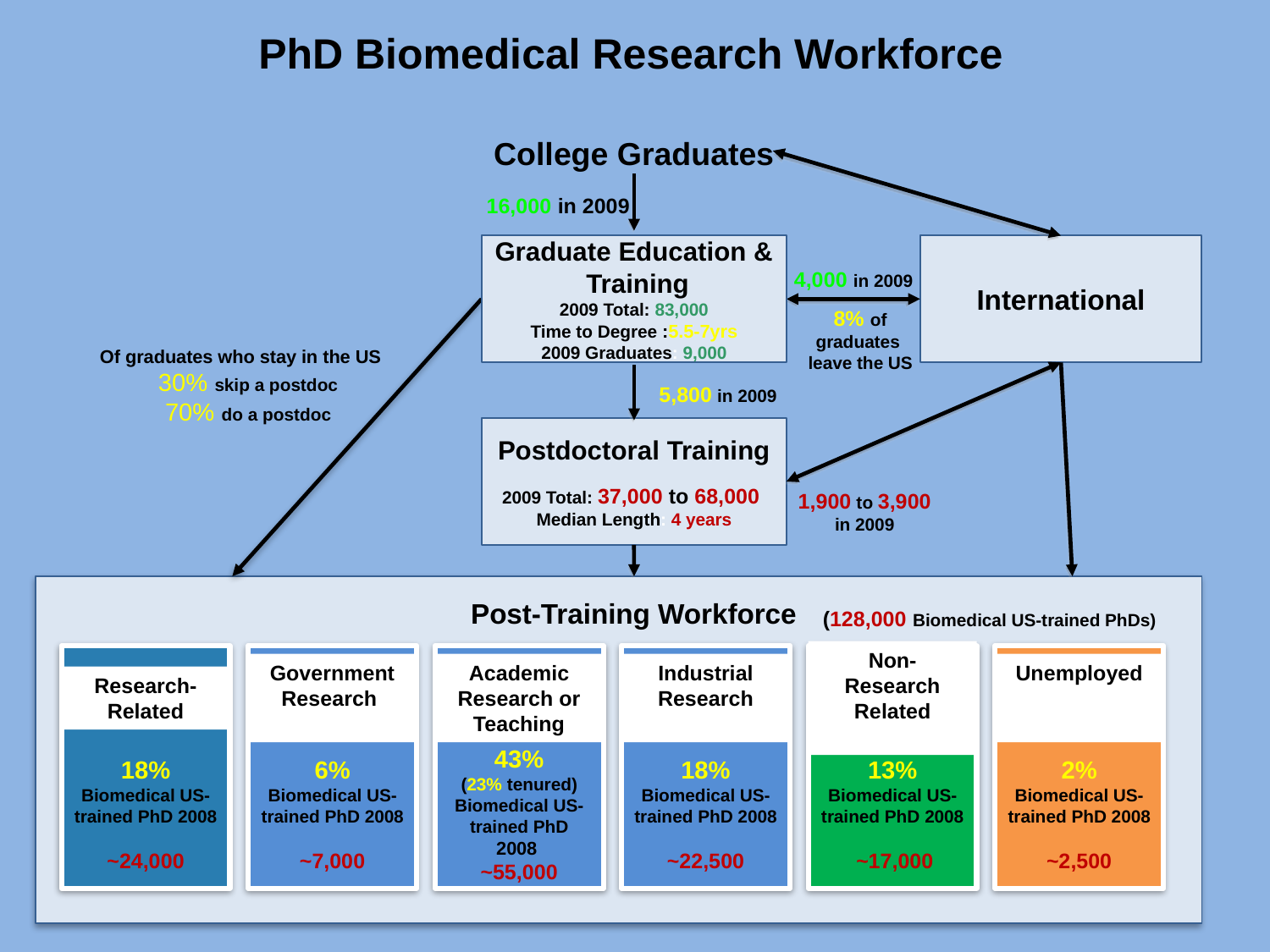

# PhD Biomedical Research Workforce
PhD Biomedical Research Workforce
College Graduates
16,000 in 2009
Graduate Education &  Training
2009 Total: 83,000
Time to Degree :5.5-7yrs
2009 Graduates: 9,000
International
4,000 in 2009
8% of graduates
leave the US
Of graduates who stay in the US
30% skip a postdoc
70% do a postdoc

5,800 in 2009
Postdoctoral Training

2009 Total: 37,000 to 68,000
Median Length: 4 years
1,900 to 3,900
in 2009

Post-Training Workforce
Total of ~150,000 Biomedical US-trained PhD’s
(128,000 Biomedical US-trained PhDs)
Non-Research Related

13%
Biomedical US- trained PhD 2008

 ~17,000

18%
Biomedical US- trained PhD 2008

~24,000

Research- Related

6%
Biomedical US- trained PhD 2008

~7,000

Government Research

18%
Biomedical US- trained PhD 2008

~22,500

Industrial Research

2%
Biomedical US- trained PhD 2008

~2,500

Unemployed

43%
(23% tenured)
Biomedical US- trained PhD
2008
~55,000

Academic Research or Teaching